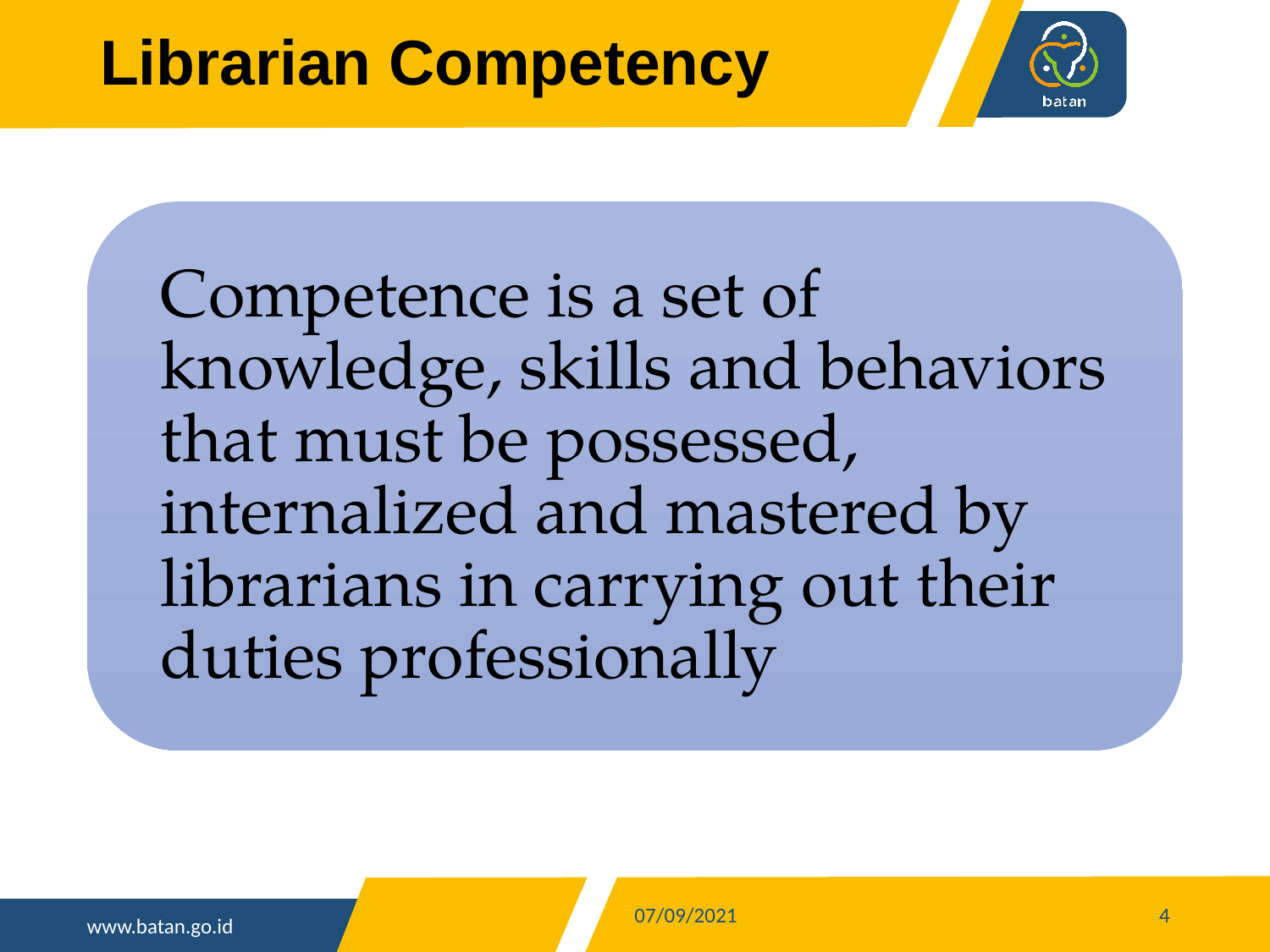

# Librarian Competency
Competence is a set of knowledge, skills and behaviors that must be possessed, internalized and mastered by librarians in carrying out their duties professionally
07/09/2021
4